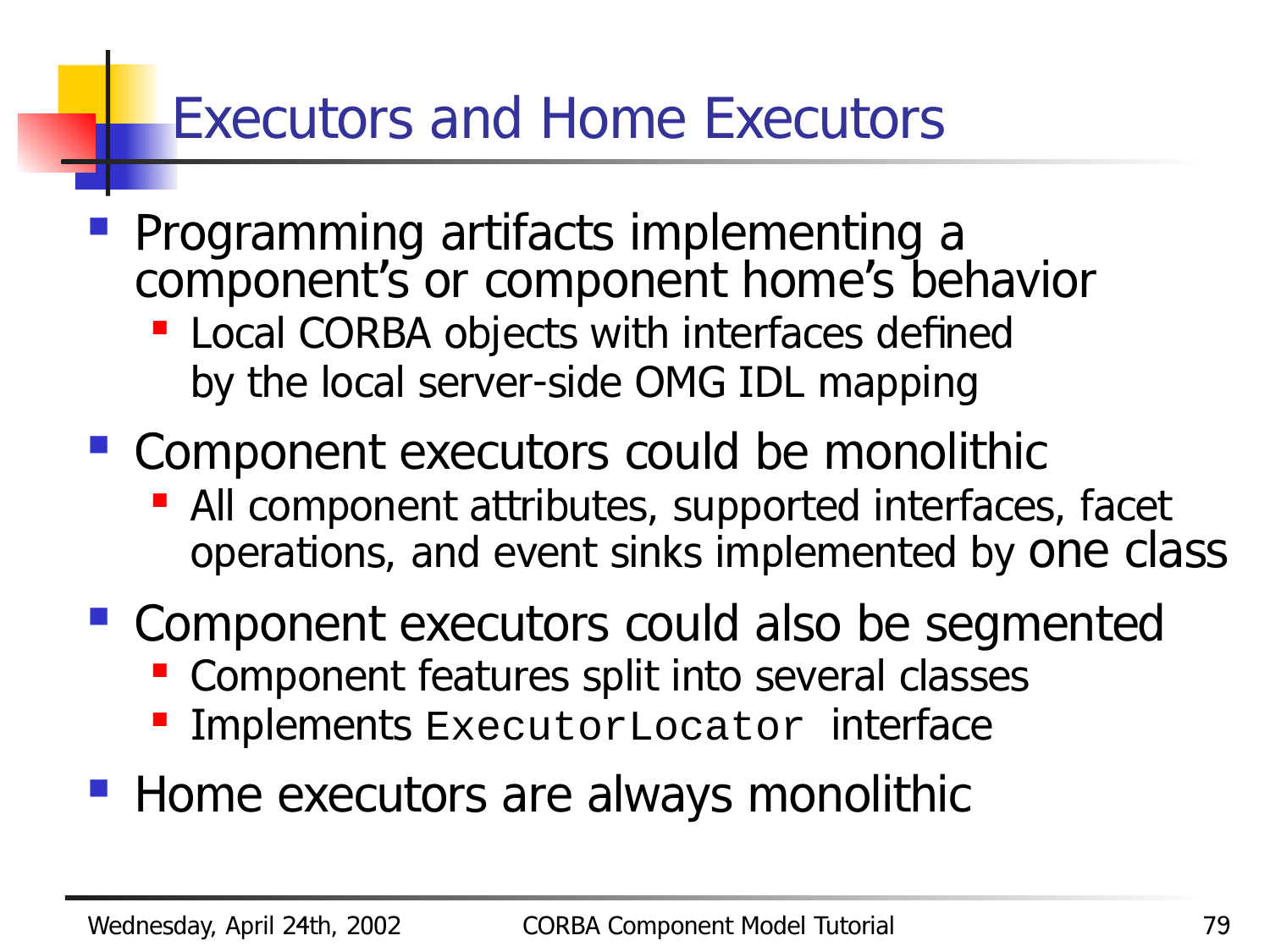

# Executors and Home Executors
Programming artifacts implementing a component’s or component home’s behavior
Local CORBA objects with interfaces defined
   by the local server-side OMG IDL mapping

Component executors could be monolithic
All component attributes, supported interfaces, facet operations, and event sinks implemented by one class

Component executors could also be segmented
Component features split into several classes
Implements ExecutorLocator interface

Home executors are always monolithic
Wednesday, April 24th, 2002
CORBA Component Model Tutorial
79